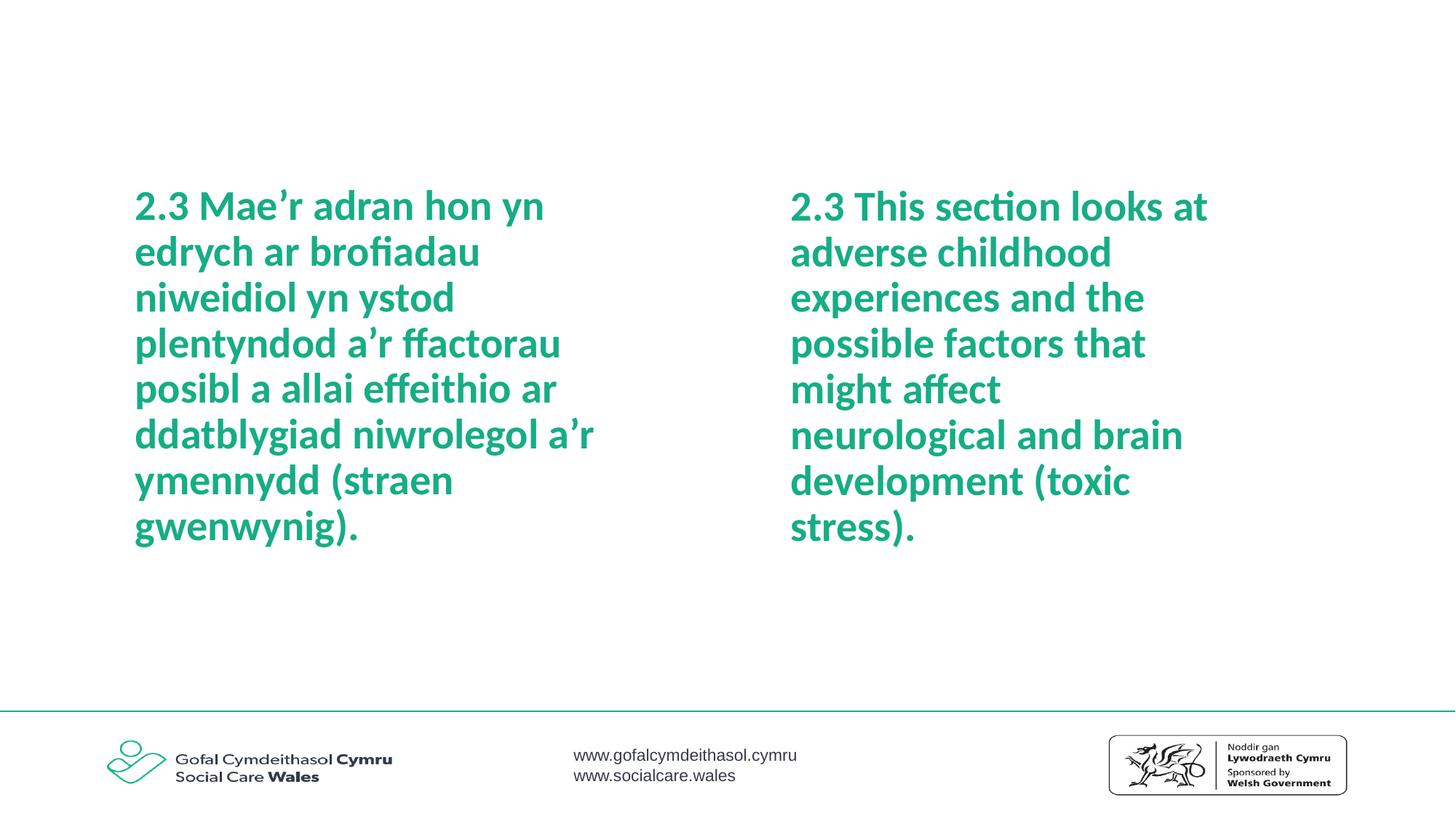

2.3 Mae’r adran hon yn edrych ar brofiadau niweidiol yn ystod plentyndod a’r ffactorau posibl a allai effeithio ar ddatblygiad niwrolegol a’r ymennydd (straen gwenwynig).

2.3 This section looks at adverse childhood experiences and the possible factors that might affect neurological and brain development (toxic stress).